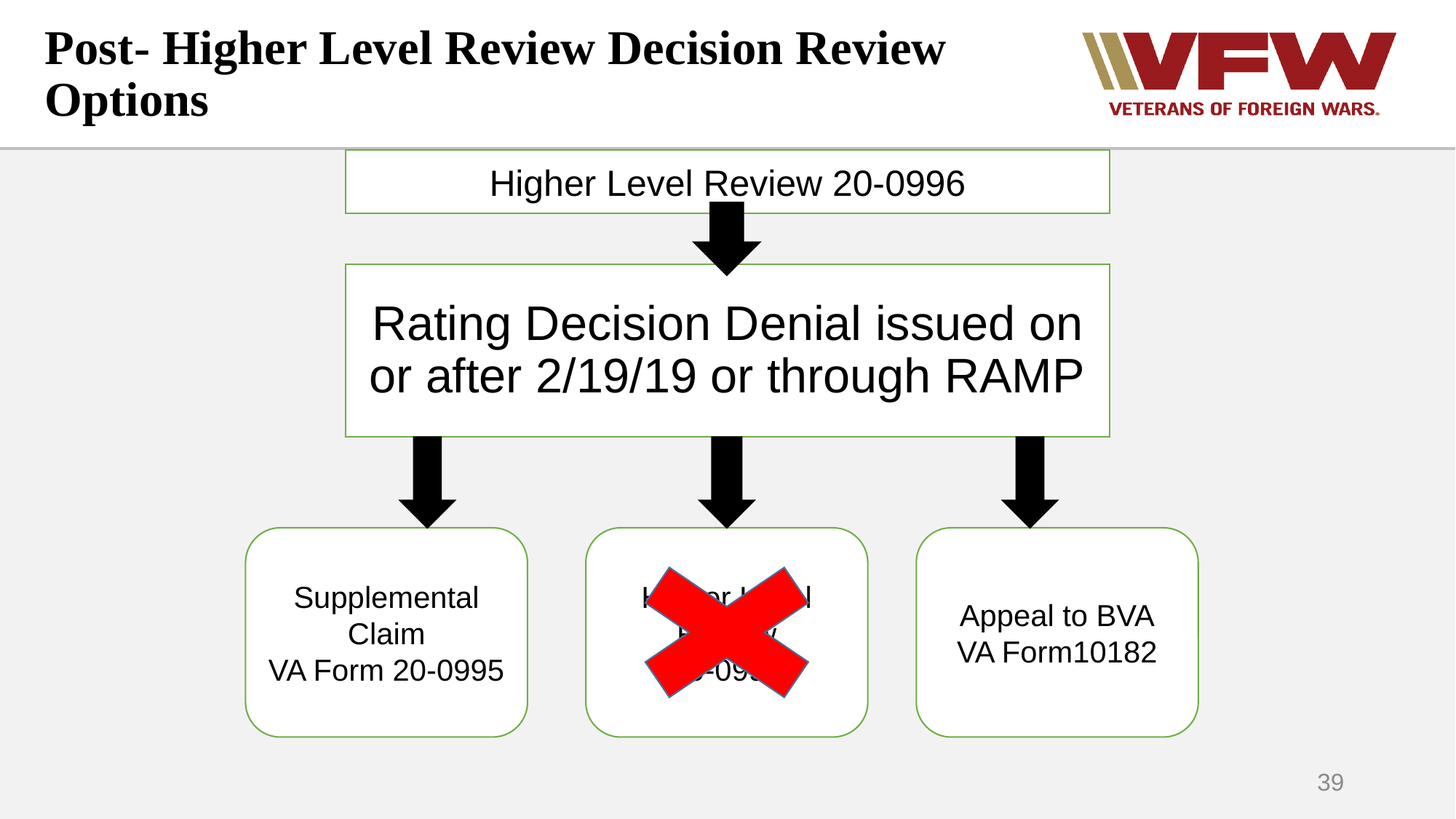

# Post- Higher Level Review Decision Review Options
Higher Level Review 20-0996

Rating Decision Denial issued on or after 2/19/19 or through RAMP

Supplemental Claim
VA Form 20-0995
Higher Level Review
20-0996
Appeal to BVA
VA Form10182

39